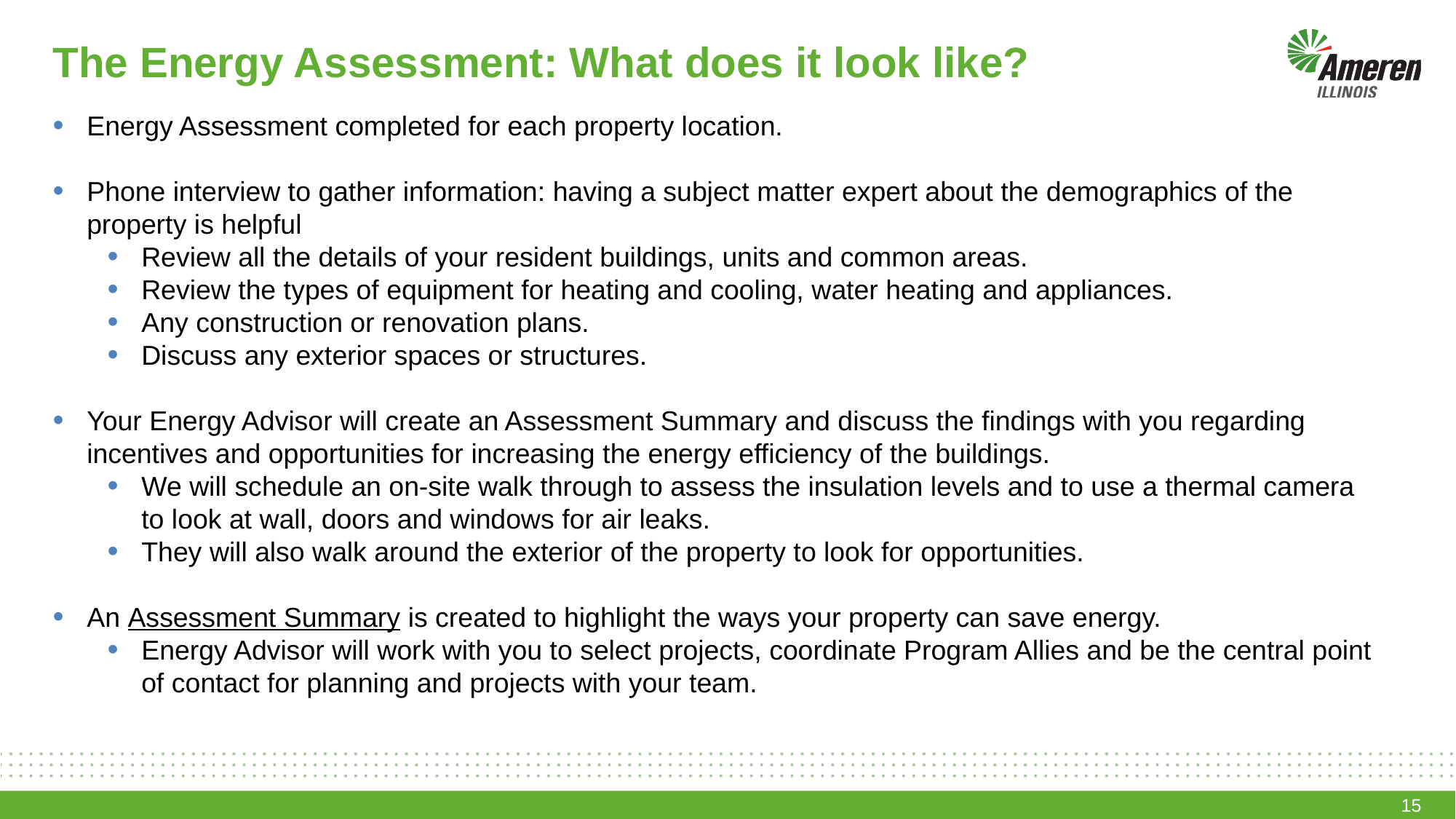

The Energy Assessment: What does it look like?
Energy Assessment completed for each property location.

Phone interview to gather information: having a subject matter expert about the demographics of the property is helpful
Review all the details of your resident buildings, units and common areas.
Review the types of equipment for heating and cooling, water heating and appliances.
Any construction or renovation plans.
Discuss any exterior spaces or structures.

Your Energy Advisor will create an Assessment Summary and discuss the findings with you regarding incentives and opportunities for increasing the energy efficiency of the buildings.
We will schedule an on-site walk through to assess the insulation levels and to use a thermal camera to look at wall, doors and windows for air leaks.
They will also walk around the exterior of the property to look for opportunities.

An Assessment Summary is created to highlight the ways your property can save energy.
Energy Advisor will work with you to select projects, coordinate Program Allies and be the central point of contact for planning and projects with your team.